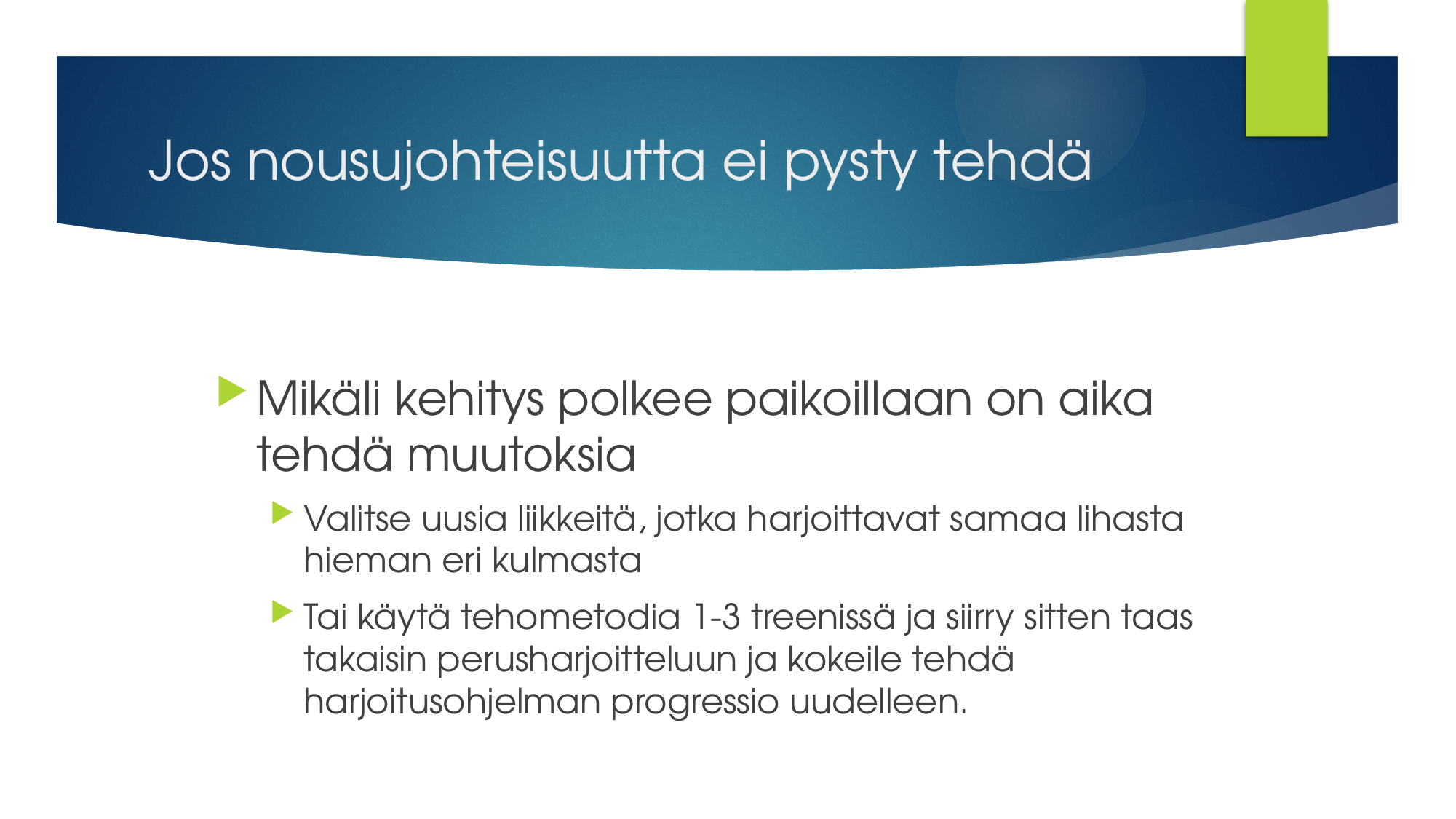

# Jos nousujohteisuutta ei pysty tehdä
Mikäli kehitys polkee paikoillaan on aika tehdä muutoksia
Valitse uusia liikkeitä, jotka harjoittavat samaa lihasta hieman eri kulmasta
Tai käytä tehometodia 1-3 treenissä ja siirry sitten taas takaisin perusharjoitteluun ja kokeile tehdä harjoitusohjelman progressio uudelleen.